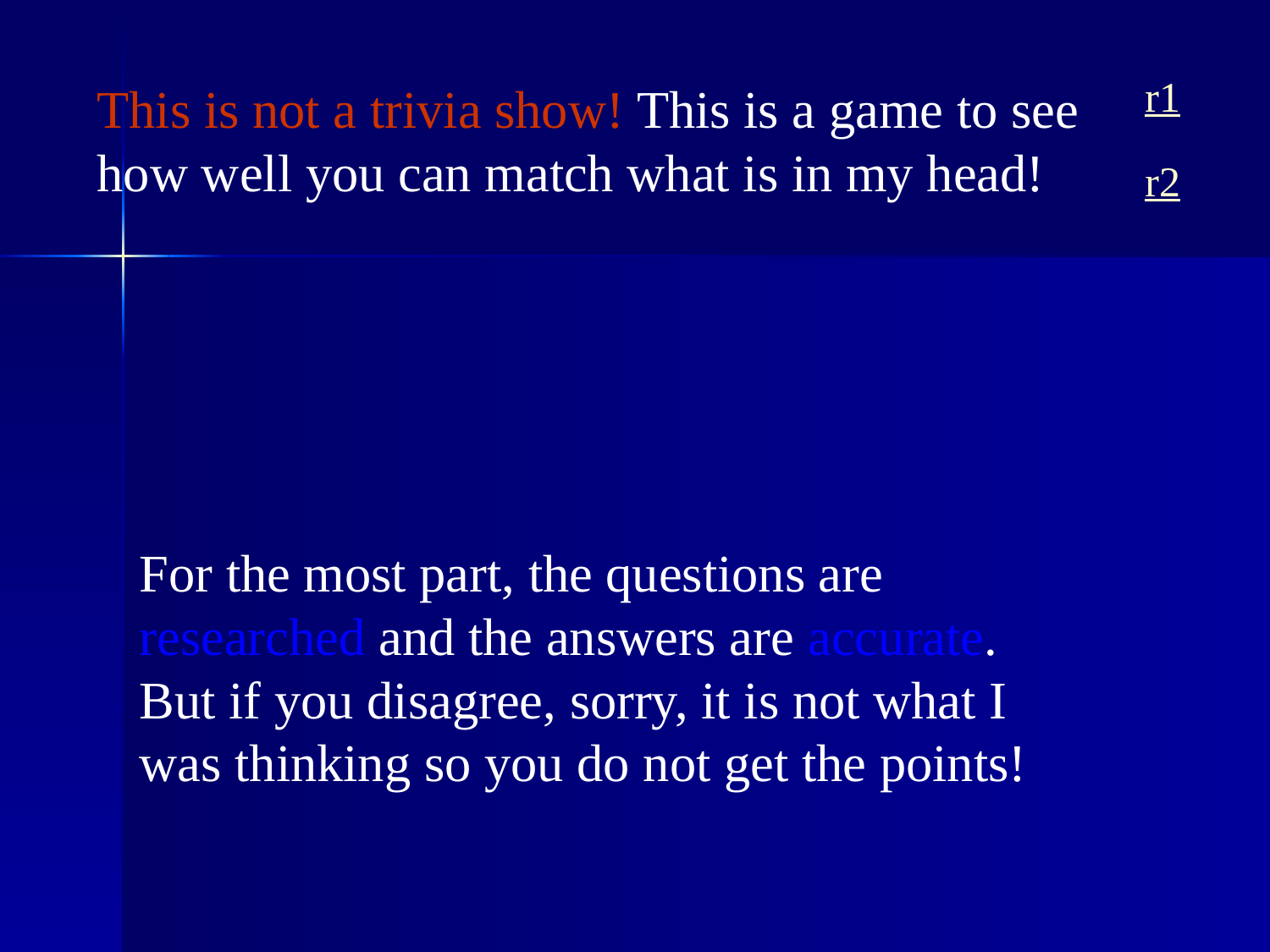

#
r1
This is not a trivia show! This is a game to see how well you can match what is in my head!
r2
For the most part, the questions are researched and the answers are accurate.  But if you disagree, sorry, it is not what I was thinking so you do not get the points!